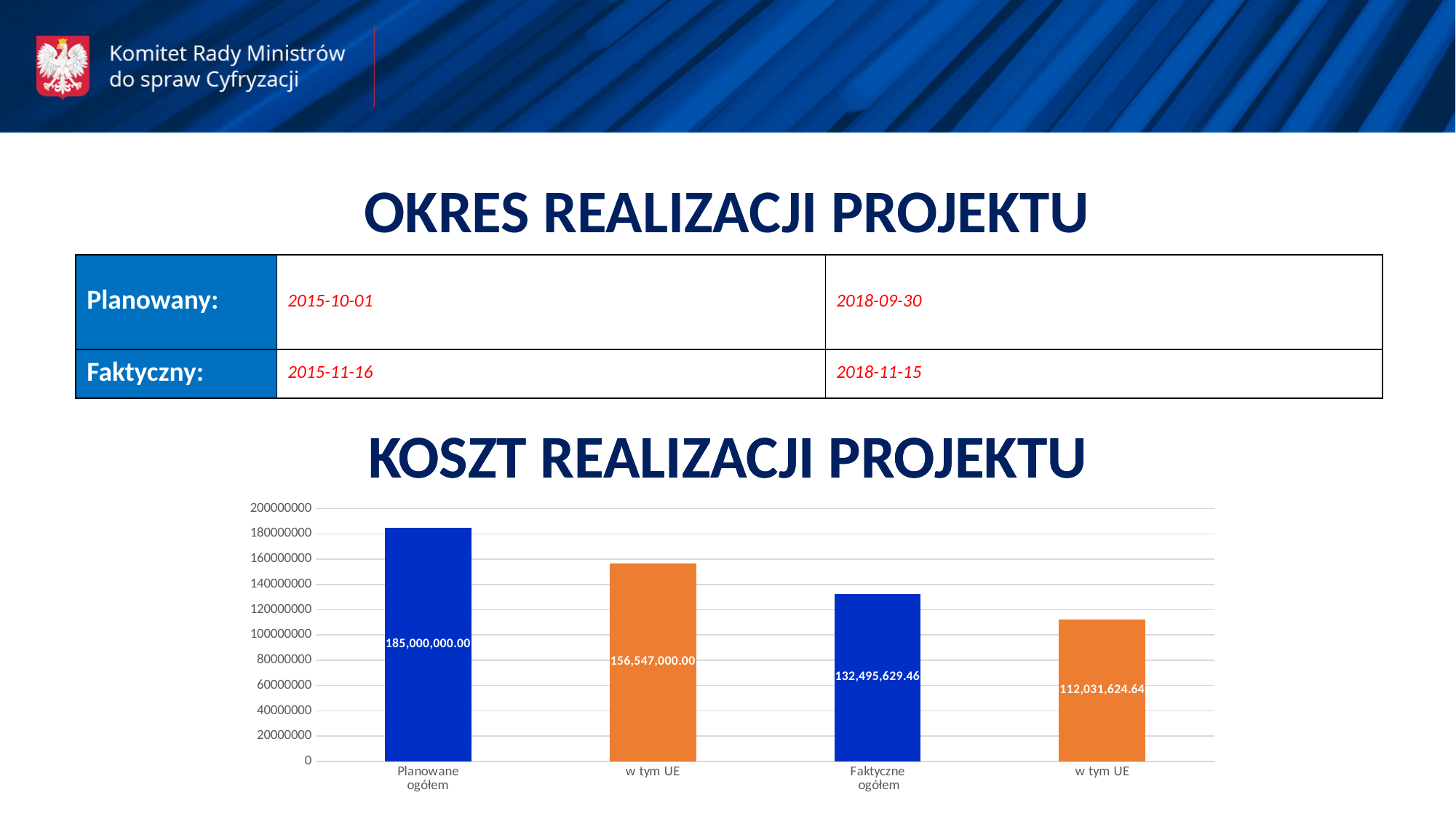

OKRES REALIZACJI PROJEKTU
| Planowany: | 2015-10-01 | 2018-09-30 |
| --- | --- | --- |
| Faktyczny: | 2015-11-16 | 2018-11-15 |
KOSZT REALIZACJI PROJEKTU
KOSZT REALIZACJI PROJEKTU

### Chart

| Category |  |  |
|---|---|---|
| Planowane
ogółem | None | 185000000.0 |
| w tym UE | None | 156547000.0 |
| Faktyczne
 ogółem | None | 132495629.46 |
| w tym UE | None | 112031624.64 |